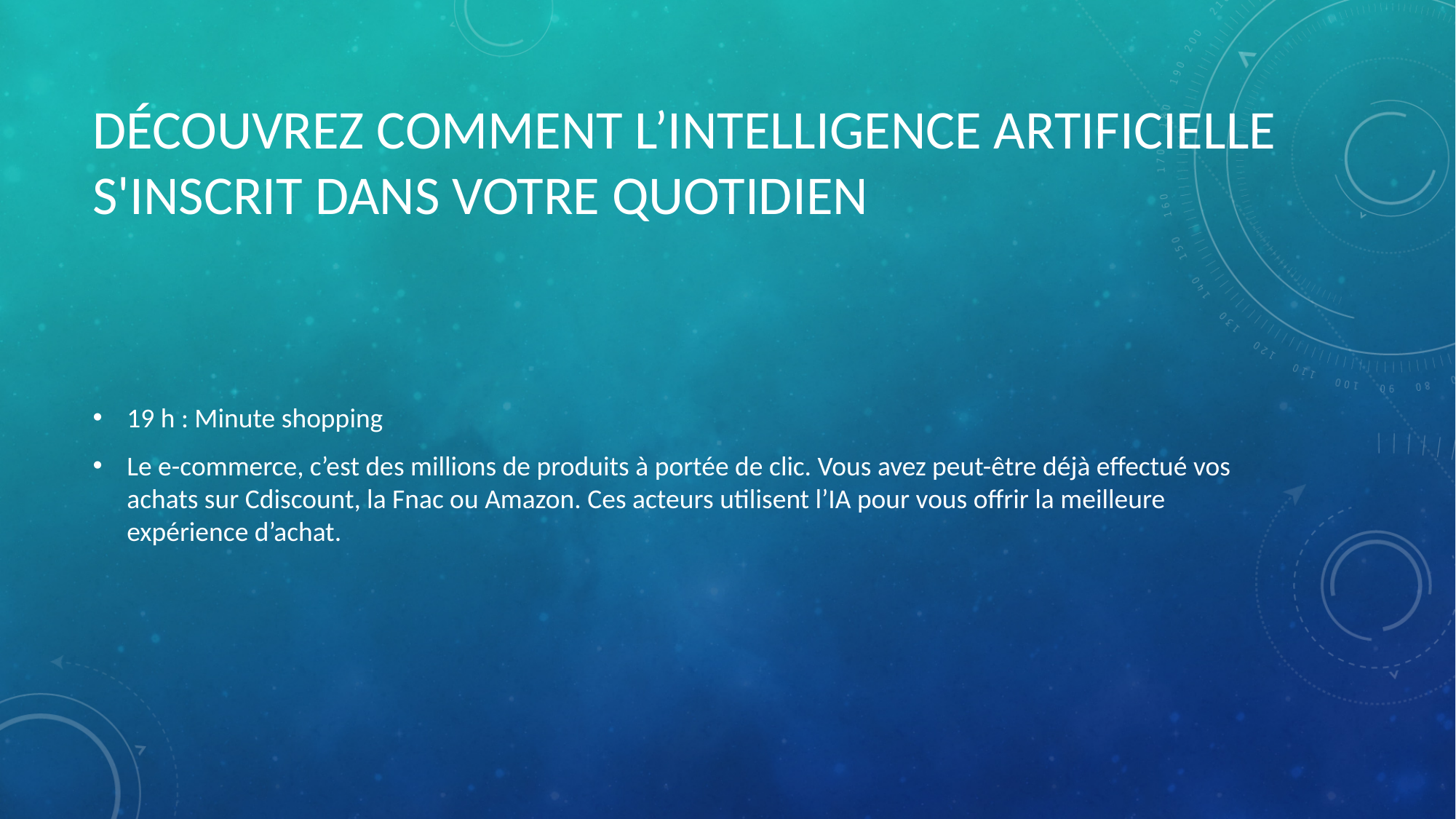

# Découvrez comment l’intelligence artificielle s'inscrit dans votre quotidien
19 h : Minute shopping
Le e-commerce, c’est des millions de produits à portée de clic. Vous avez peut-être déjà effectué vos achats sur Cdiscount, la Fnac ou Amazon. Ces acteurs utilisent l’IA pour vous offrir la meilleure expérience d’achat.